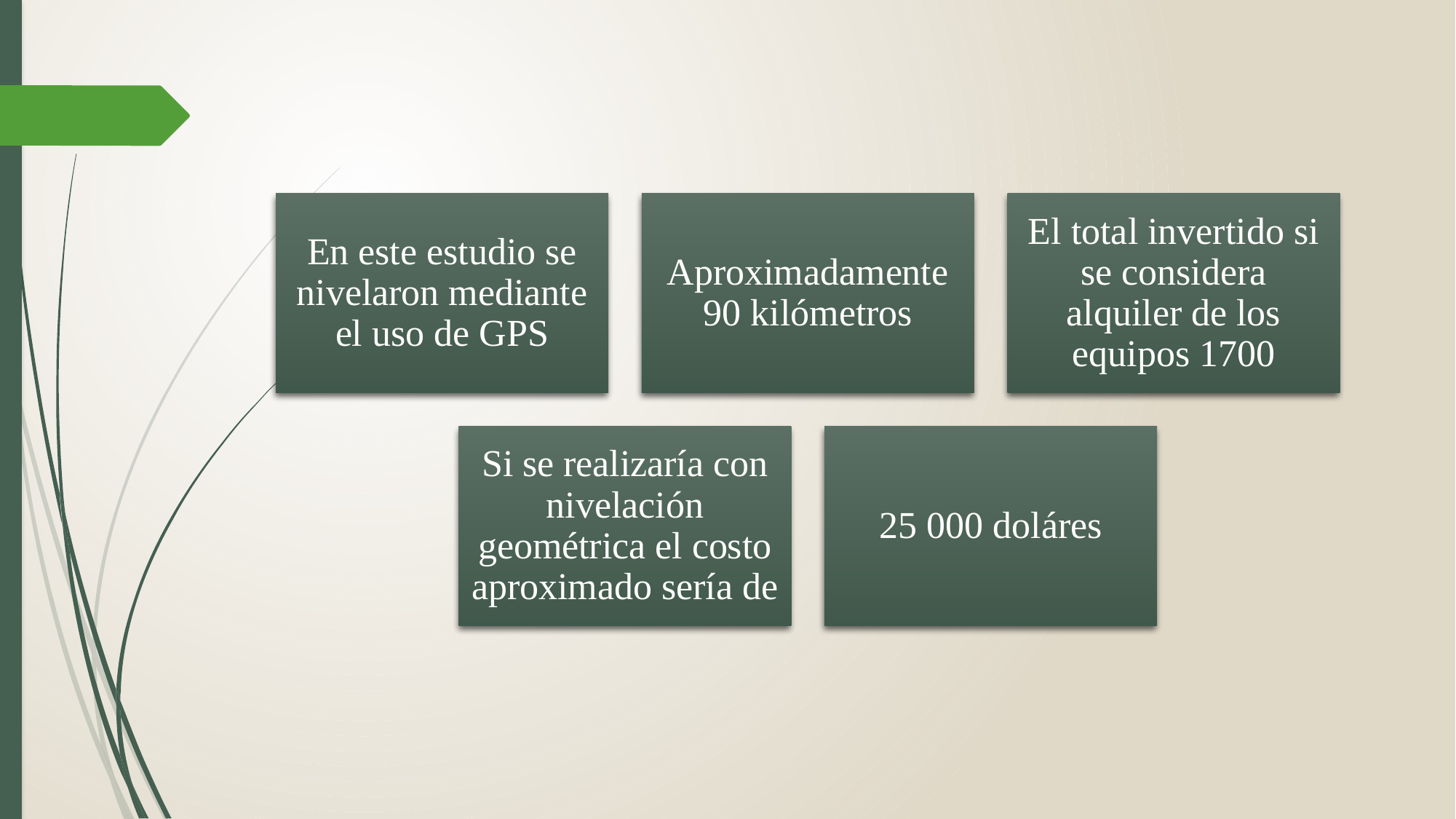

En este estudio se nivelaron mediante el uso de GPS
Aproximadamente 90 kilómetros
El total invertido si se considera alquiler de los equipos 1700
Si se realizaría con nivelación geométrica el costo aproximado sería de
25 000 doláres